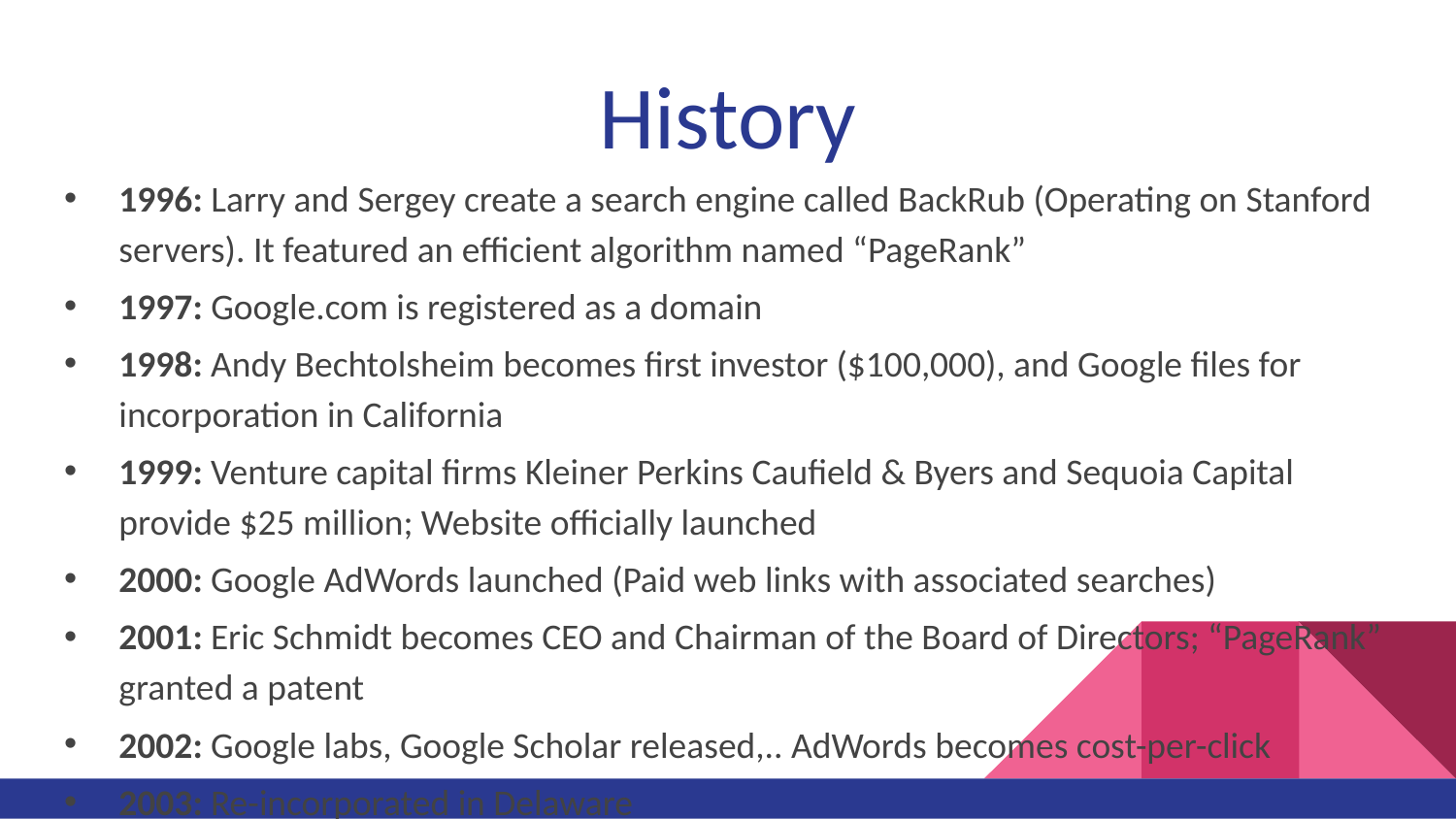

# History
1996: Larry and Sergey create a search engine called BackRub (Operating on Stanford servers). It featured an efficient algorithm named “PageRank”
1997: Google.com is registered as a domain
1998: Andy Bechtolsheim becomes first investor ($100,000), and Google files for incorporation in California
1999: Venture capital firms Kleiner Perkins Caufield & Byers and Sequoia Capital provide $25 million; Website officially launched
2000: Google AdWords launched (Paid web links with associated searches)
2001: Eric Schmidt becomes CEO and Chairman of the Board of Directors; “PageRank” granted a patent
2002: Google labs, Google Scholar released,.. AdWords becomes cost-per-click
2003: Re-incorporated in Delaware